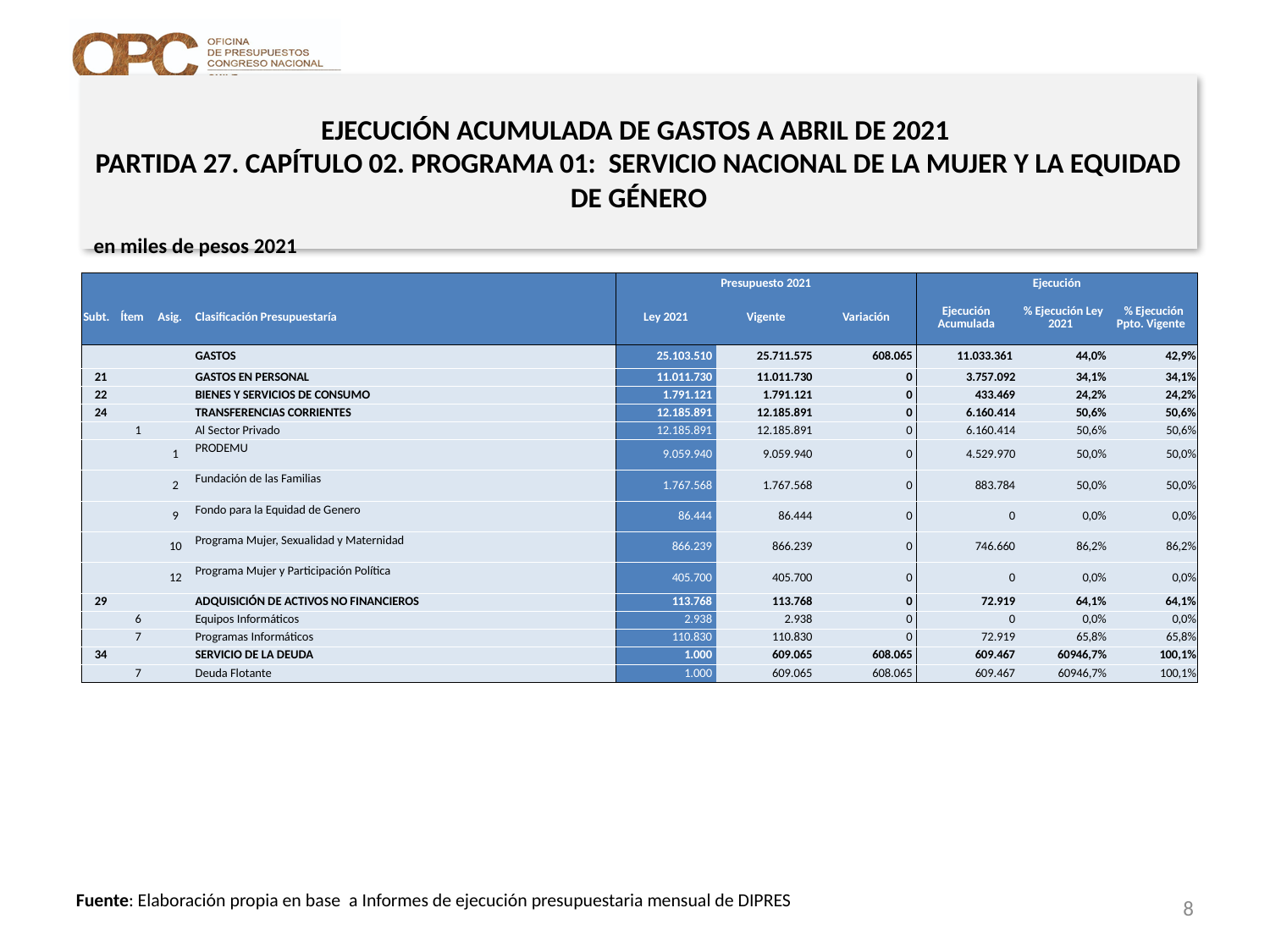

# EJECUCIÓN ACUMULADA DE GASTOS A ABRIL DE 2021 PARTIDA 27. CAPÍTULO 02. PROGRAMA 01:  SERVICIO NACIONAL DE LA MUJER Y LA EQUIDAD DE GÉNERO
en miles de pesos 2021
|  |  |  |  | Presupuesto 2021 |  |  | Ejecución |  |  |
| --- | --- | --- | --- | --- | --- | --- | --- | --- | --- |
| Subt. | Ítem | Asig. | Clasificación Presupuestaría | Ley 2021 | Vigente | Variación | Ejecución Acumulada | % Ejecución Ley 2021 | % Ejecución Ppto. Vigente |
|  |  |  | GASTOS | 25.103.510 | 25.711.575 | 608.065 | 11.033.361 | 44,0% | 42,9% |
| 21 |  |  | GASTOS EN PERSONAL | 11.011.730 | 11.011.730 | 0 | 3.757.092 | 34,1% | 34,1% |
| 22 |  |  | BIENES Y SERVICIOS DE CONSUMO | 1.791.121 | 1.791.121 | 0 | 433.469 | 24,2% | 24,2% |
| 24 |  |  | TRANSFERENCIAS CORRIENTES | 12.185.891 | 12.185.891 | 0 | 6.160.414 | 50,6% | 50,6% |
|  | 1 |  | Al Sector Privado | 12.185.891 | 12.185.891 | 0 | 6.160.414 | 50,6% | 50,6% |
|  |  | 1 | PRODEMU | 9.059.940 | 9.059.940 | 0 | 4.529.970 | 50,0% | 50,0% |
|  |  | 2 | Fundación de las Familias | 1.767.568 | 1.767.568 | 0 | 883.784 | 50,0% | 50,0% |
|  |  | 9 | Fondo para la Equidad de Genero | 86.444 | 86.444 | 0 | 0 | 0,0% | 0,0% |
|  |  | 10 | Programa Mujer, Sexualidad y Maternidad | 866.239 | 866.239 | 0 | 746.660 | 86,2% | 86,2% |
|  |  | 12 | Programa Mujer y Participación Política | 405.700 | 405.700 | 0 | 0 | 0,0% | 0,0% |
| 29 |  |  | ADQUISICIÓN DE ACTIVOS NO FINANCIEROS | 113.768 | 113.768 | 0 | 72.919 | 64,1% | 64,1% |
|  | 6 |  | Equipos Informáticos | 2.938 | 2.938 | 0 | 0 | 0,0% | 0,0% |
|  | 7 |  | Programas Informáticos | 110.830 | 110.830 | 0 | 72.919 | 65,8% | 65,8% |
| 34 |  |  | SERVICIO DE LA DEUDA | 1.000 | 609.065 | 608.065 | 609.467 | 60946,7% | 100,1% |
|  | 7 |  | Deuda Flotante | 1.000 | 609.065 | 608.065 | 609.467 | 60946,7% | 100,1% |
8